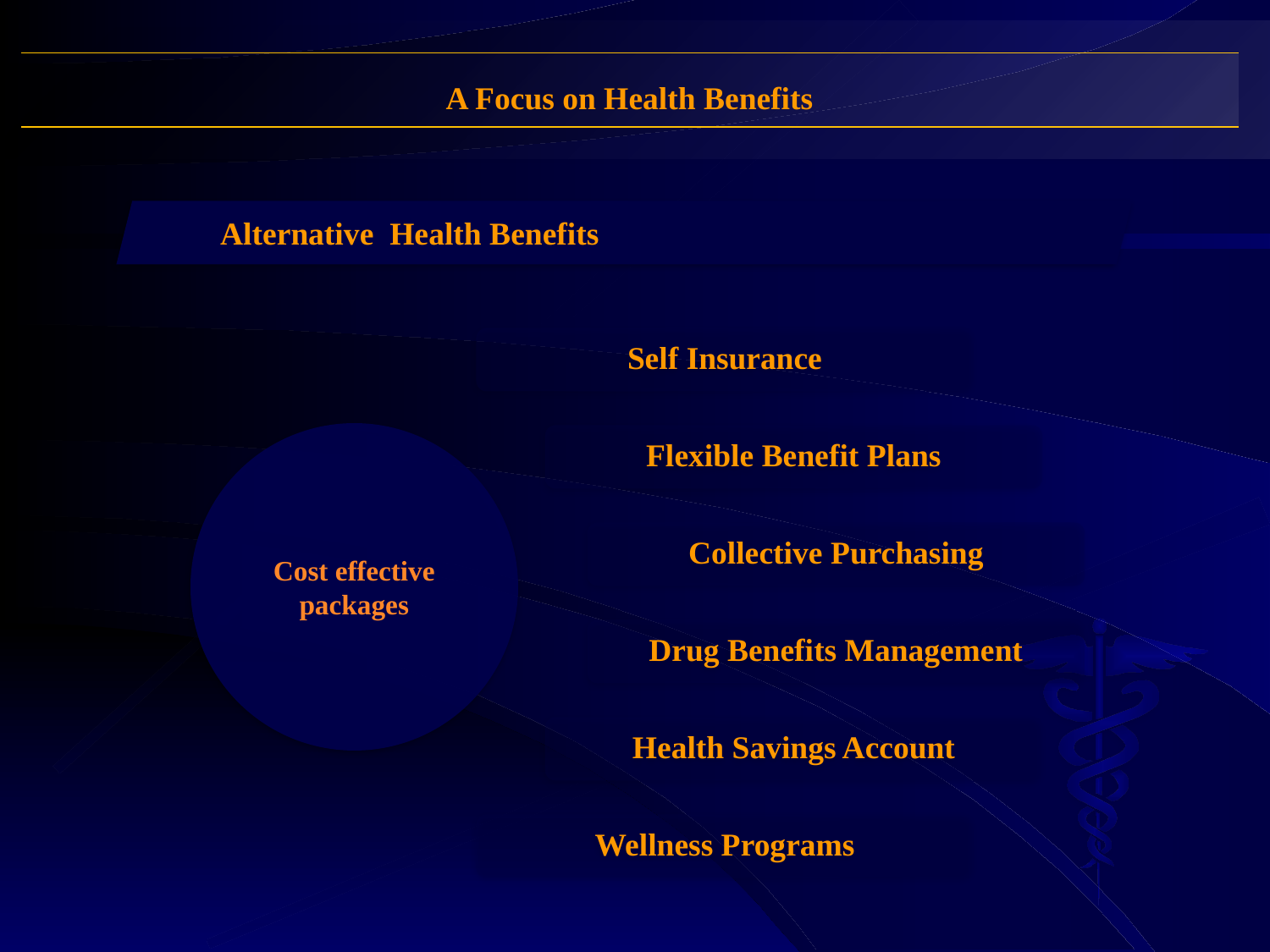

A Focus on Health Benefits
Alternative  Health Benefits
Self Insurance
Cost effective packages
Flexible Benefit Plans
Collective Purchasing
Drug Benefits Management
Health Savings Account
Wellness Programs